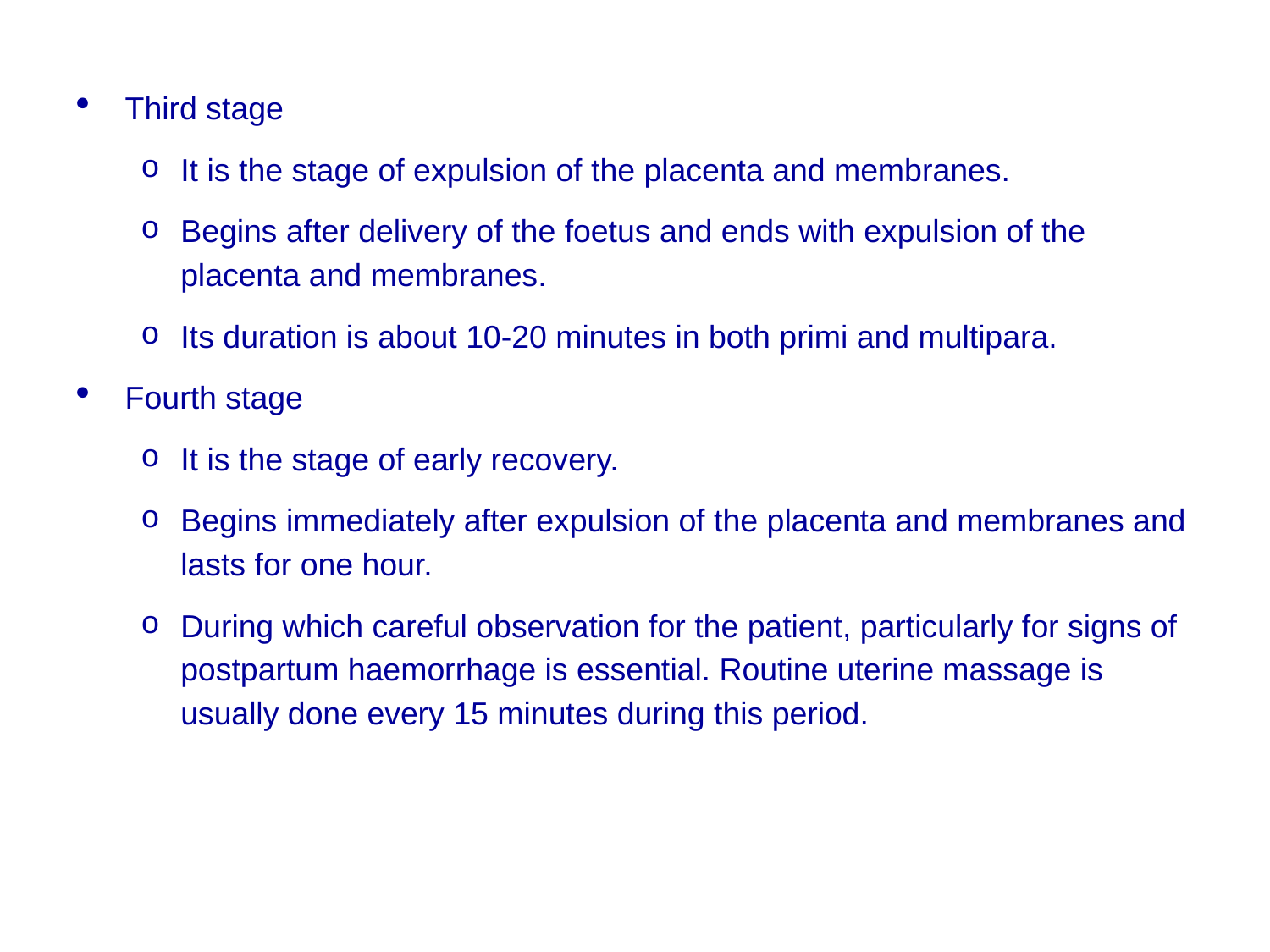

Third stage
It is the stage of expulsion of the placenta and membranes.
Begins after delivery of the foetus and ends with expulsion of the placenta and membranes.
Its duration is about 10-20 minutes in both primi and multipara.
Fourth stage
It is the stage of early recovery.
Begins immediately after expulsion of the placenta and membranes and lasts for one hour.
During which careful observation for the patient, particularly for signs of postpartum haemorrhage is essential. Routine uterine massage is usually done every 15 minutes during this period.